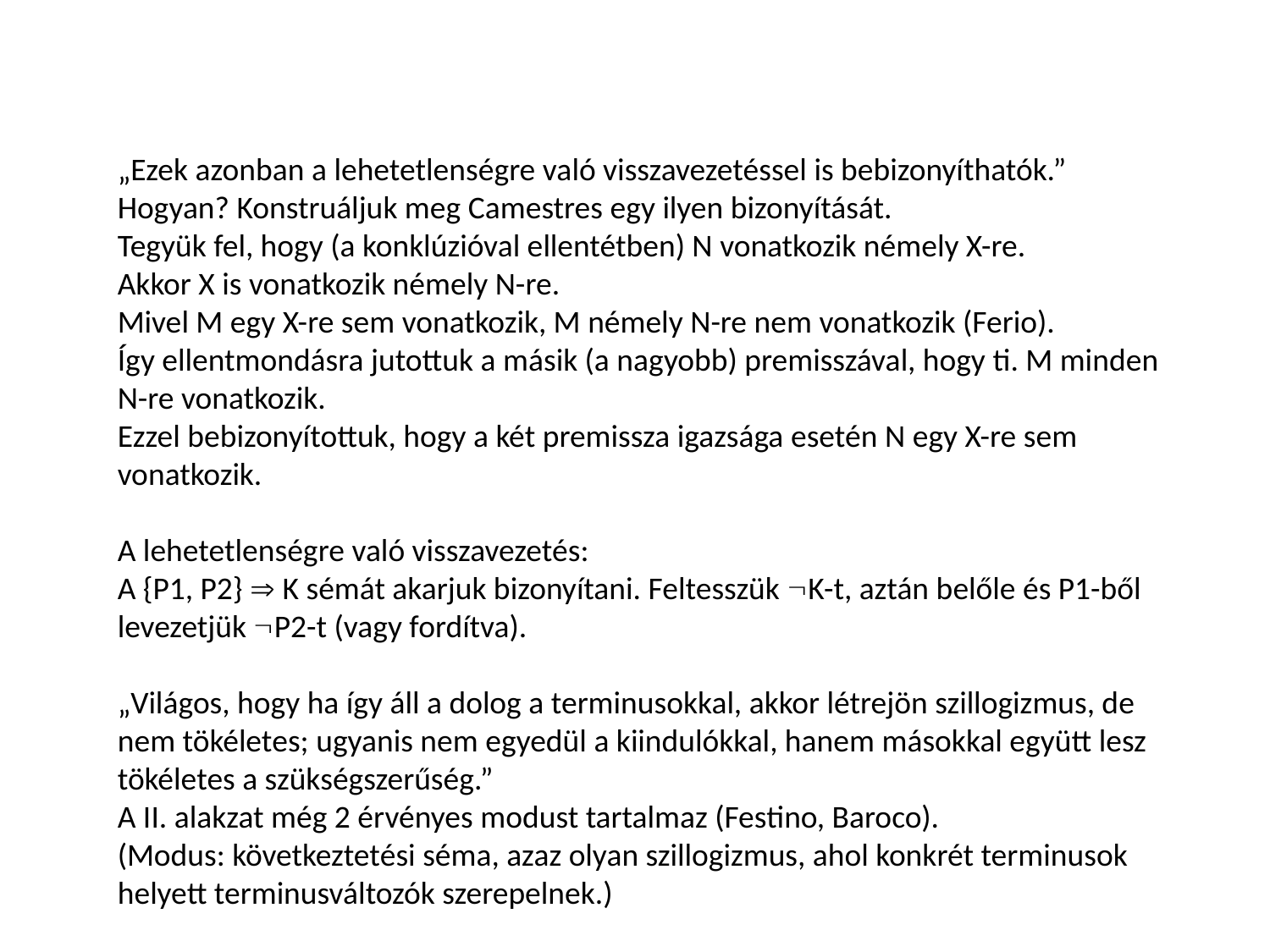

„Ezek azonban a lehetetlenségre való visszavezetéssel is bebizonyíthatók.”
Hogyan? Konstruáljuk meg Camestres egy ilyen bizonyítását.
Tegyük fel, hogy (a konklúzióval ellentétben) N vonatkozik némely X-re.
Akkor X is vonatkozik némely N-re.
Mivel M egy X-re sem vonatkozik, M némely N-re nem vonatkozik (Ferio).
Így ellentmondásra jutottuk a másik (a nagyobb) premisszával, hogy ti. M minden N-re vonatkozik.
Ezzel bebizonyítottuk, hogy a két premissza igazsága esetén N egy X-re sem vonatkozik.

A lehetetlenségre való visszavezetés:
A {P1, P2} ⇒ K sémát akarjuk bizonyítani. Feltesszük ¬K-t, aztán belőle és P1-ből levezetjük ¬P2-t (vagy fordítva).

„Világos, hogy ha így áll a dolog a terminusokkal, akkor létrejön szillogizmus, de nem tökéletes; ugyanis nem egyedül a kiindulókkal, hanem másokkal együtt lesz tökéletes a szükségszerűség.”
A II. alakzat még 2 érvényes modust tartalmaz (Festino, Baroco).
(Modus: következtetési séma, azaz olyan szillogizmus, ahol konkrét terminusok helyett terminusváltozók szerepelnek.)